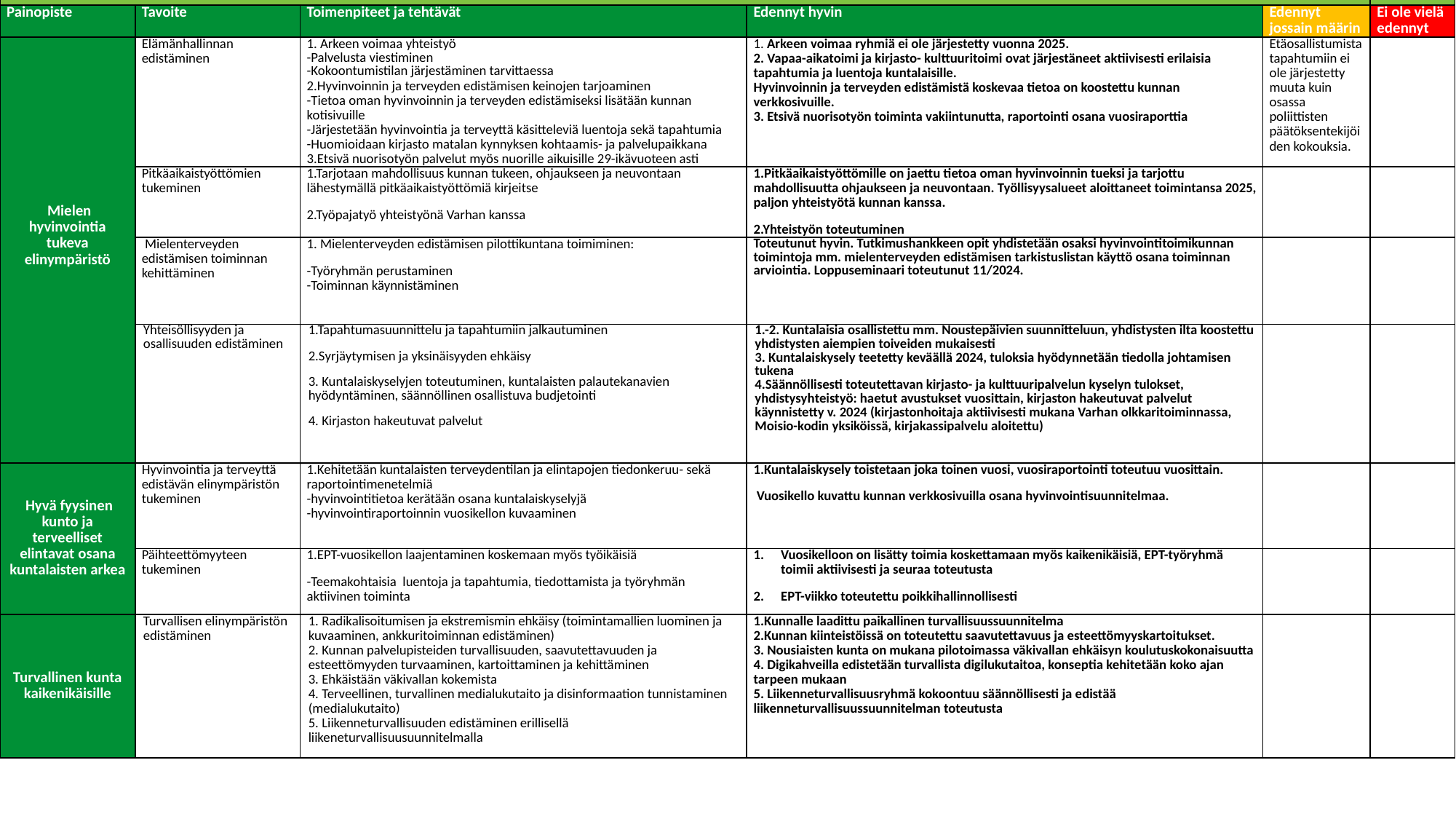

| Työikäiset |  |  |  |  |  |
| --- | --- | --- | --- | --- | --- |
| Painopiste | Tavoite | Toimenpiteet ja tehtävät | Edennyt hyvin | Edennyt jossain määrin | Ei ole vielä edennyt |
| Mielen hyvinvointia tukeva elinympäristö | Elämänhallinnan edistäminen | 1. Arkeen voimaa yhteistyö -Palvelusta viestiminen -Kokoontumistilan järjestäminen tarvittaessa 2.Hyvinvoinnin ja terveyden edistämisen keinojen tarjoaminen -Tietoa oman hyvinvoinnin ja terveyden edistämiseksi lisätään kunnan kotisivuille -Järjestetään hyvinvointia ja terveyttä käsitteleviä luentoja sekä tapahtumia -Huomioidaan kirjasto matalan kynnyksen kohtaamis- ja palvelupaikkana 3.Etsivä nuorisotyön palvelut myös nuorille aikuisille 29-ikävuoteen asti | 1. Arkeen voimaa ryhmiä ei ole järjestetty vuonna 2025. 2. Vapaa-aikatoimi ja kirjasto- kulttuuritoimi ovat järjestäneet aktiivisesti erilaisia tapahtumia ja luentoja kuntalaisille. Hyvinvoinnin ja terveyden edistämistä koskevaa tietoa on koostettu kunnan verkkosivuille. 3. Etsivä nuorisotyön toiminta vakiintunutta, raportointi osana vuosiraporttia | Etäosallistumista tapahtumiin ei ole järjestetty muuta kuin osassa poliittisten päätöksentekijöiden kokouksia. |  |
|  | Pitkäaikaistyöttömien tukeminen | 1.Tarjotaan mahdollisuus kunnan tukeen, ohjaukseen ja neuvontaan lähestymällä pitkäaikaistyöttömiä kirjeitse 2.Työpajatyö yhteistyönä Varhan kanssa | 1.Pitkäaikaistyöttömille on jaettu tietoa oman hyvinvoinnin tueksi ja tarjottu mahdollisuutta ohjaukseen ja neuvontaan. Työllisyysalueet aloittaneet toimintansa 2025, paljon yhteistyötä kunnan kanssa. 2.Yhteistyön toteutuminen |  |  |
|  | Mielenterveyden edistämisen toiminnan kehittäminen | 1. Mielenterveyden edistämisen pilottikuntana toimiminen: -Työryhmän perustaminen -Toiminnan käynnistäminen | Toteutunut hyvin. Tutkimushankkeen opit yhdistetään osaksi hyvinvointitoimikunnan toimintoja mm. mielenterveyden edistämisen tarkistuslistan käyttö osana toiminnan arviointia. Loppuseminaari toteutunut 11/2024. |  |  |
|  | Yhteisöllisyyden ja osallisuuden edistäminen | 1.Tapahtumasuunnittelu ja tapahtumiin jalkautuminen 2.Syrjäytymisen ja yksinäisyyden ehkäisy 3. Kuntalaiskyselyjen toteutuminen, kuntalaisten palautekanavien hyödyntäminen, säännöllinen osallistuva budjetointi 4. Kirjaston hakeutuvat palvelut | 1.-2. Kuntalaisia osallistettu mm. Noustepäivien suunnitteluun, yhdistysten ilta koostettu yhdistysten aiempien toiveiden mukaisesti 3. Kuntalaiskysely teetetty keväällä 2024, tuloksia hyödynnetään tiedolla johtamisen tukena 4.Säännöllisesti toteutettavan kirjasto- ja kulttuuripalvelun kyselyn tulokset, yhdistysyhteistyö: haetut avustukset vuosittain, kirjaston hakeutuvat palvelut käynnistetty v. 2024 (kirjastonhoitaja aktiivisesti mukana Varhan olkkaritoiminnassa, Moisio-kodin yksiköissä, kirjakassipalvelu aloitettu) |  |  |
| Hyvä fyysinen kunto ja terveelliset elintavat osana kuntalaisten arkea | Hyvinvointia ja terveyttä edistävän elinympäristön tukeminen | 1.Kehitetään kuntalaisten terveydentilan ja elintapojen tiedonkeruu- sekä raportointimenetelmiä -hyvinvointitietoa kerätään osana kuntalaiskyselyjä -hyvinvointiraportoinnin vuosikellon kuvaaminen | 1.Kuntalaiskysely toistetaan joka toinen vuosi, vuosiraportointi toteutuu vuosittain. Vuosikello kuvattu kunnan verkkosivuilla osana hyvinvointisuunnitelmaa. |  |  |
|  | Päihteettömyyteen tukeminen | 1.EPT-vuosikellon laajentaminen koskemaan myös työikäisiä -Teemakohtaisia luentoja ja tapahtumia, tiedottamista ja työryhmän aktiivinen toiminta | Vuosikelloon on lisätty toimia koskettamaan myös kaikenikäisiä, EPT-työryhmä toimii aktiivisesti ja seuraa toteutusta EPT-viikko toteutettu poikkihallinnollisesti |  |  |
| Turvallinen kunta kaikenikäisille | Turvallisen elinympäristön edistäminen | 1. Radikalisoitumisen ja ekstremismin ehkäisy (toimintamallien luominen ja kuvaaminen, ankkuritoiminnan edistäminen) 2. Kunnan palvelupisteiden turvallisuuden, saavutettavuuden ja esteettömyyden turvaaminen, kartoittaminen ja kehittäminen 3. Ehkäistään väkivallan kokemista 4. Terveellinen, turvallinen medialukutaito ja disinformaation tunnistaminen (medialukutaito) 5. Liikenneturvallisuuden edistäminen erillisellä liikeneturvallisuusuunnitelmalla | 1.Kunnalle laadittu paikallinen turvallisuussuunnitelma 2.Kunnan kiinteistöissä on toteutettu saavutettavuus ja esteettömyyskartoitukset. 3. Nousiaisten kunta on mukana pilotoimassa väkivallan ehkäisyn koulutuskokonaisuutta 4. Digikahveilla edistetään turvallista digilukutaitoa, konseptia kehitetään koko ajan tarpeen mukaan 5. Liikenneturvallisuusryhmä kokoontuu säännöllisesti ja edistää liikenneturvallisuussuunnitelman toteutusta |  |  |